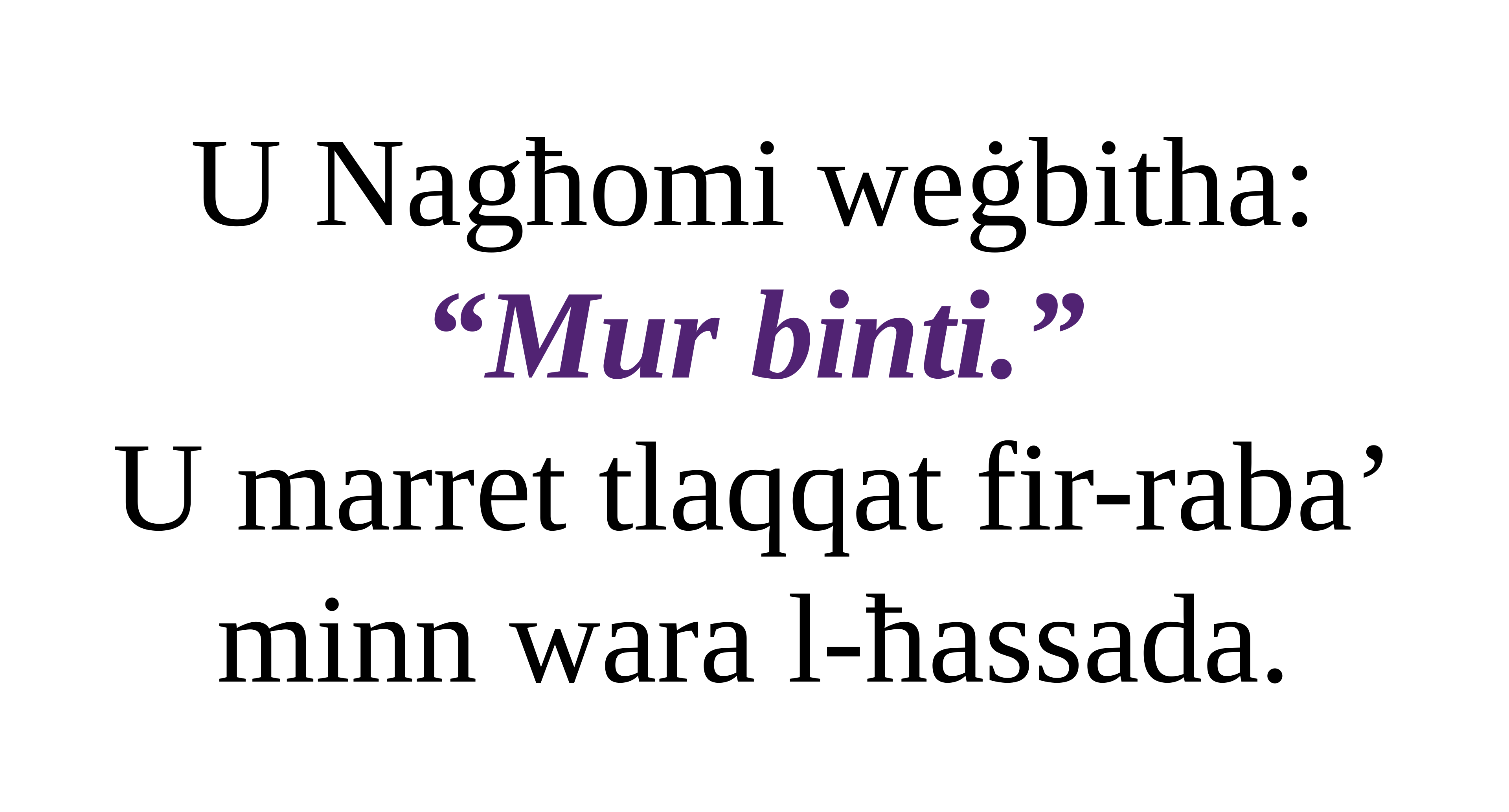

U Nagħomi weġbitha:
“Mur binti.”
U marret tlaqqat fir-raba’
minn wara l-ħassada.